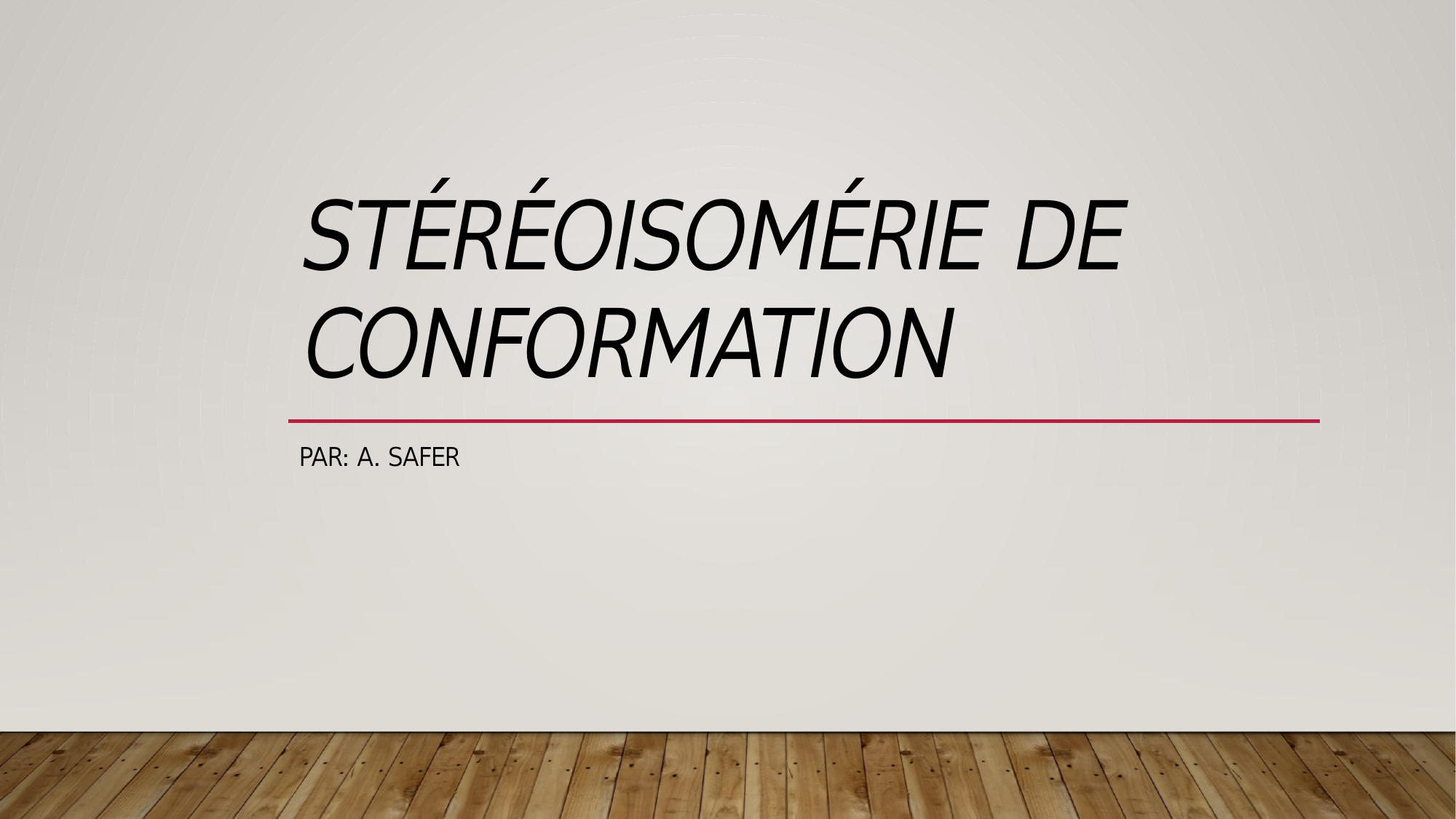

# Stéréoisomérie de Conformation
Par: A. Safer